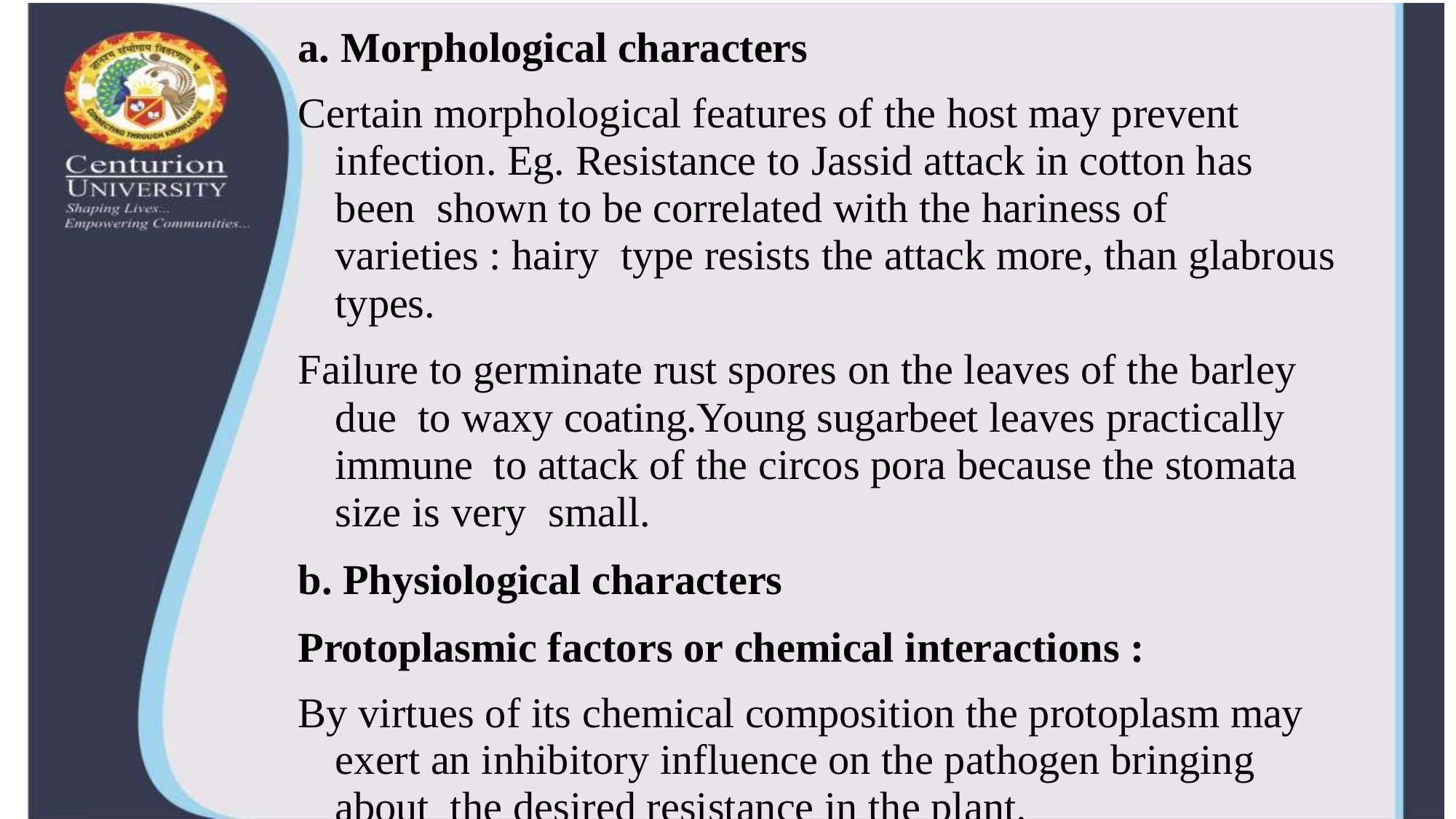

Morphological characters
Certain morphological features of the host may prevent  infection. Eg. Resistance to Jassid attack in cotton has been  shown to be correlated with the hariness of varieties : hairy  type resists the attack more, than glabrous types.
Failure to germinate rust spores on the leaves of the barley due  to waxy coating.Young sugarbeet leaves practically immune  to attack of the circos pora because the stomata size is very  small.
Physiological characters
Protoplasmic factors or chemical interactions :
By virtues of its chemical composition the protoplasm may  exert an inhibitory influence on the pathogen bringing about  the desired resistance in the plant.